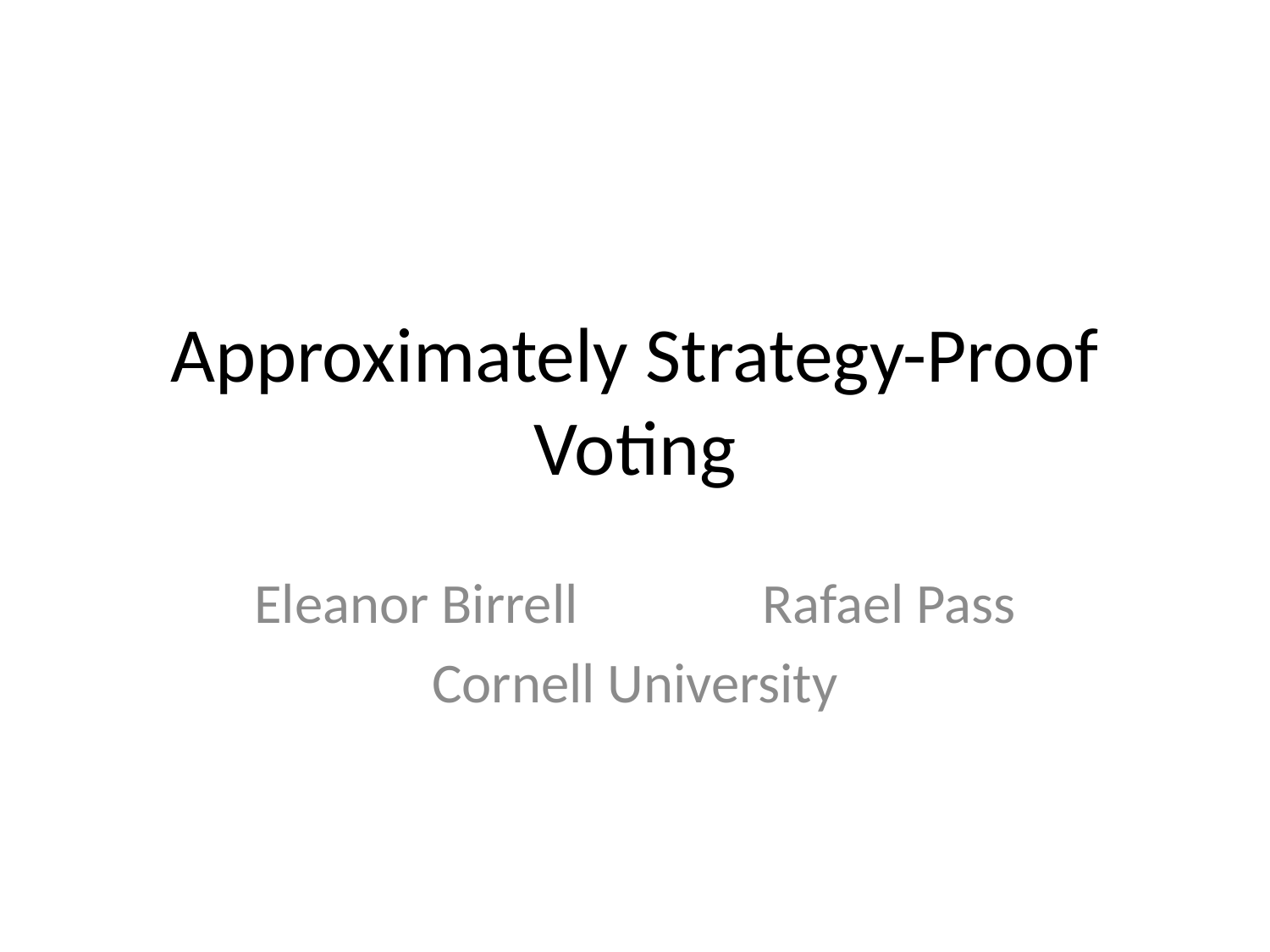

# Approximately Strategy-Proof Voting
Eleanor Birrell		Rafael Pass
Cornell University